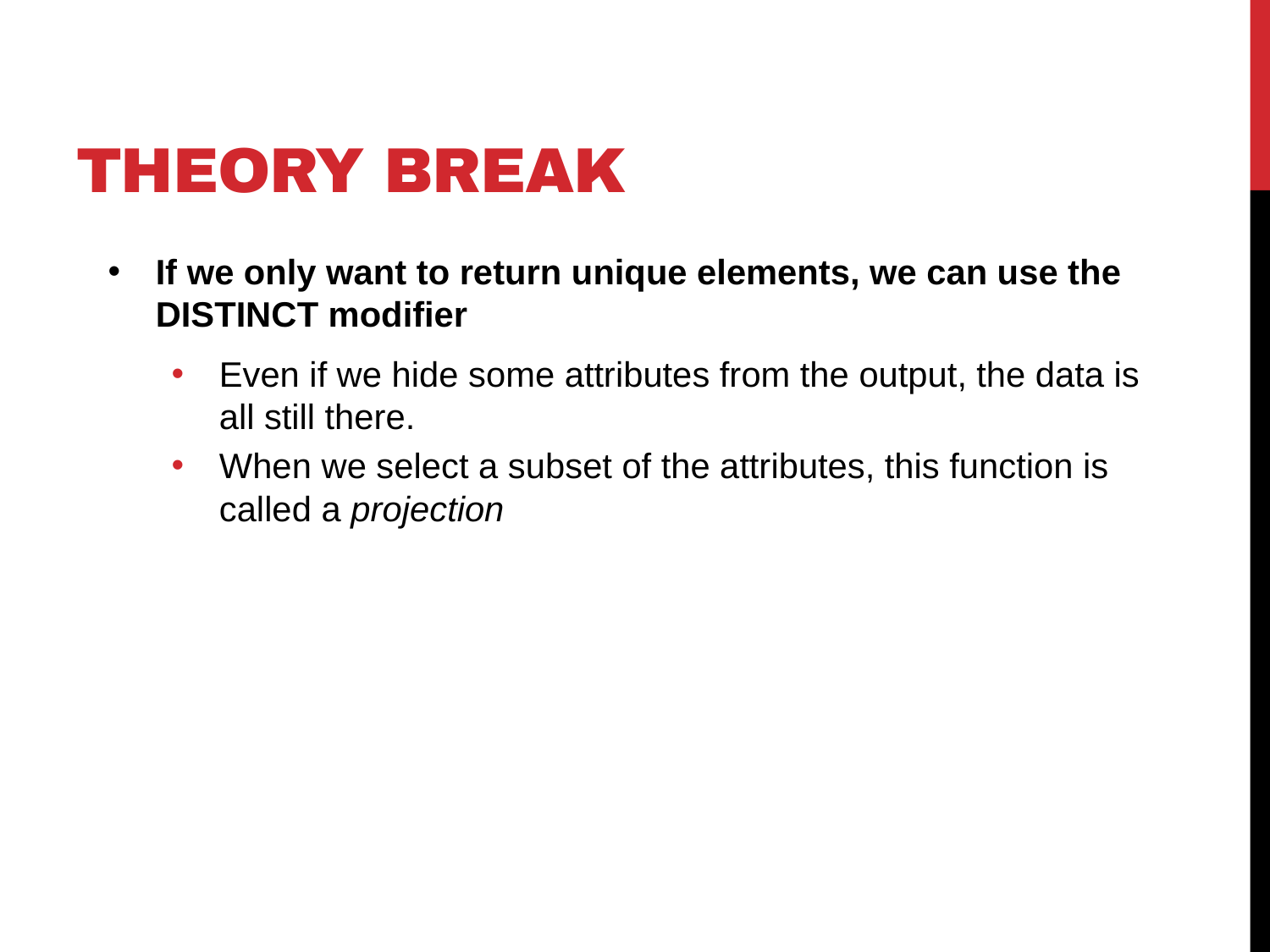

# Theory Break
If we only want to return unique elements, we can use the DISTINCT modifier
Even if we hide some attributes from the output, the data is all still there.
When we select a subset of the attributes, this function is called a projection